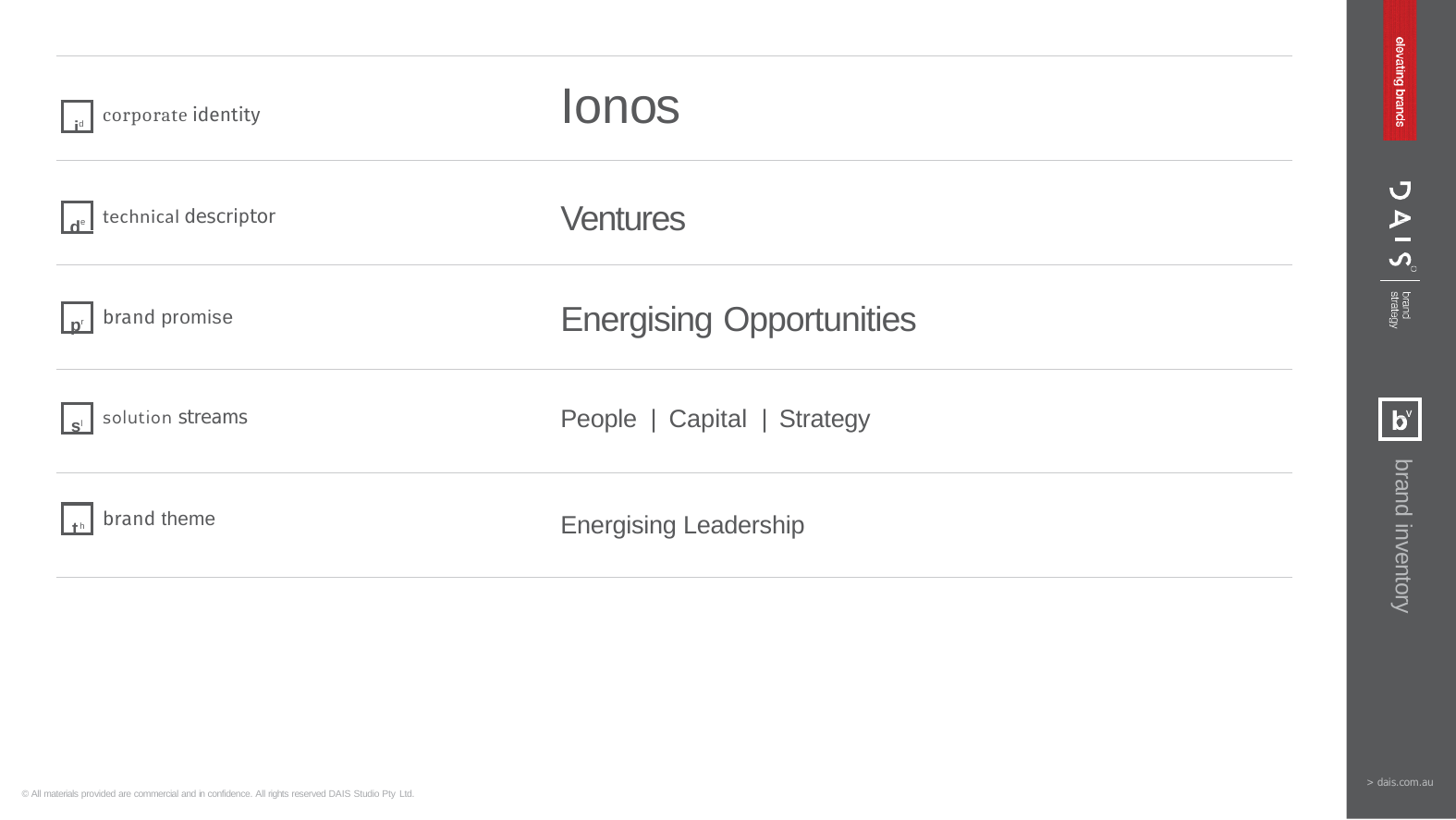

# Ionos
id

corporate identity

de
Ventures

technical descriptor

pr
Energising Opportunities

brand promise

sl

People  |  Capital  | Strategy

solution streams

brand inventory

th

brand theme
Energising Leadership

> dais.com.au
© All materials provided are commercial and in confidence. All rights reserved DAIS Studio Pty Ltd.